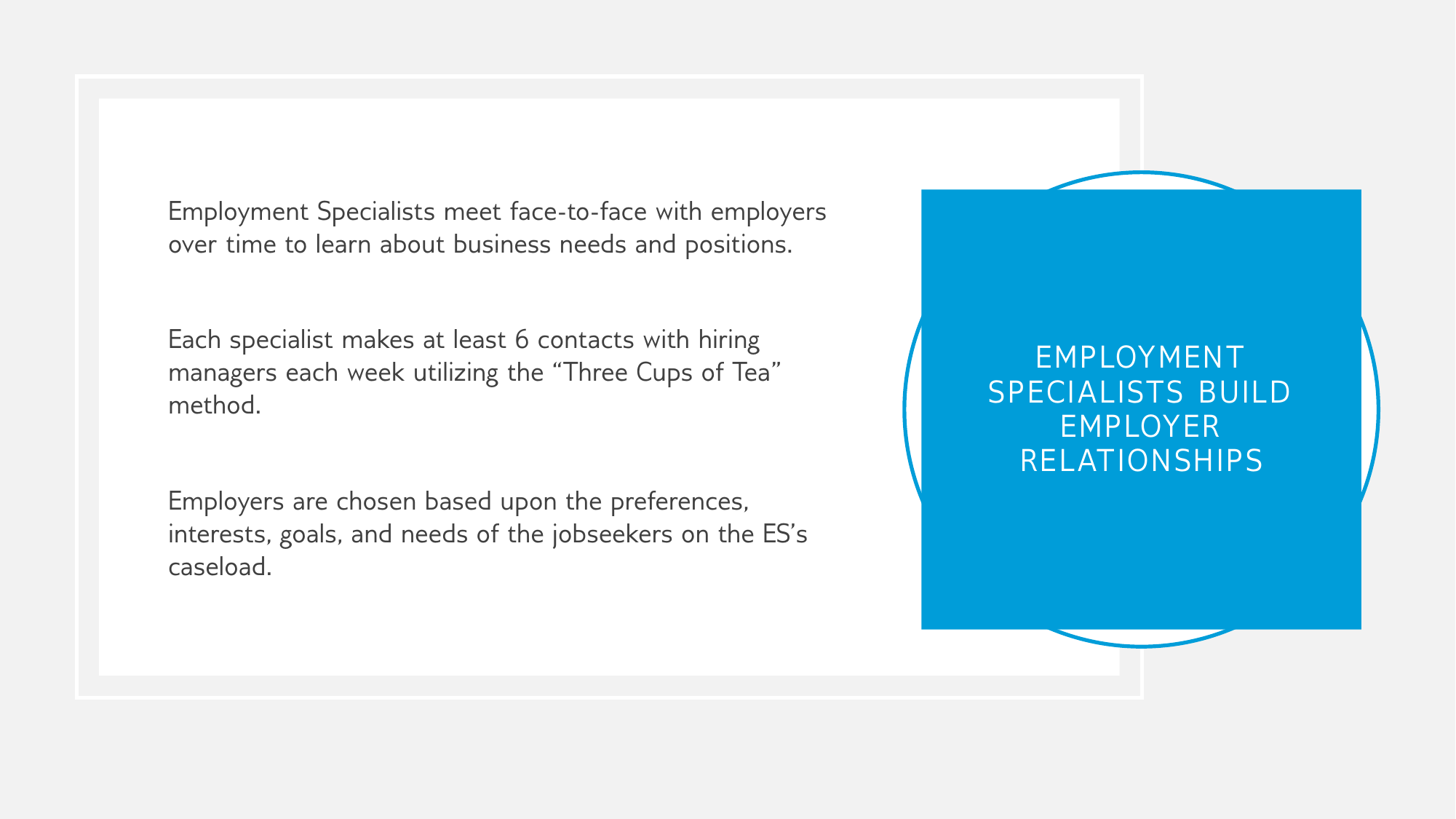

Employment Specialists meet face-to-face with employers over time to learn about business needs and positions.

Each specialist makes at least 6 contacts with hiring managers each week utilizing the “Three Cups of Tea” method.

Employers are chosen based upon the preferences, interests, goals, and needs of the jobseekers on the ES’s caseload.

# Employment specialists build employer relationships